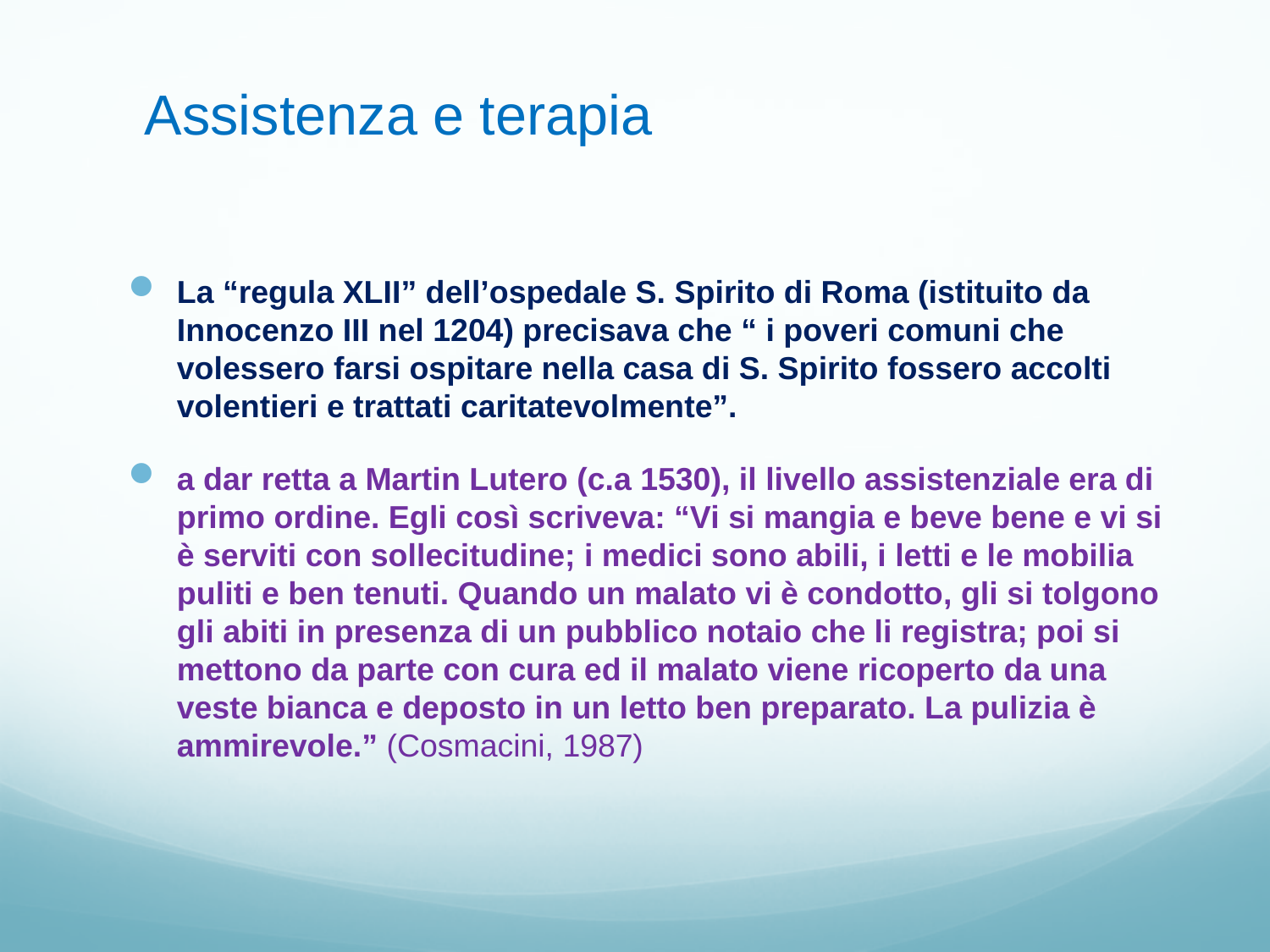

# Assistenza e terapia
La “regula XLII” dell’ospedale S. Spirito di Roma (istituito da Innocenzo III nel 1204) precisava che “ i poveri comuni che volessero farsi ospitare nella casa di S. Spirito fossero accolti volentieri e trattati caritatevolmente”.
a dar retta a Martin Lutero (c.a 1530), il livello assistenziale era di primo ordine. Egli così scriveva: “Vi si mangia e beve bene e vi si è serviti con sollecitudine; i medici sono abili, i letti e le mobilia puliti e ben tenuti. Quando un malato vi è condotto, gli si tolgono gli abiti in presenza di un pubblico notaio che li registra; poi si mettono da parte con cura ed il malato viene ricoperto da una veste bianca e deposto in un letto ben preparato. La pulizia è ammirevole.” (Cosmacini, 1987)